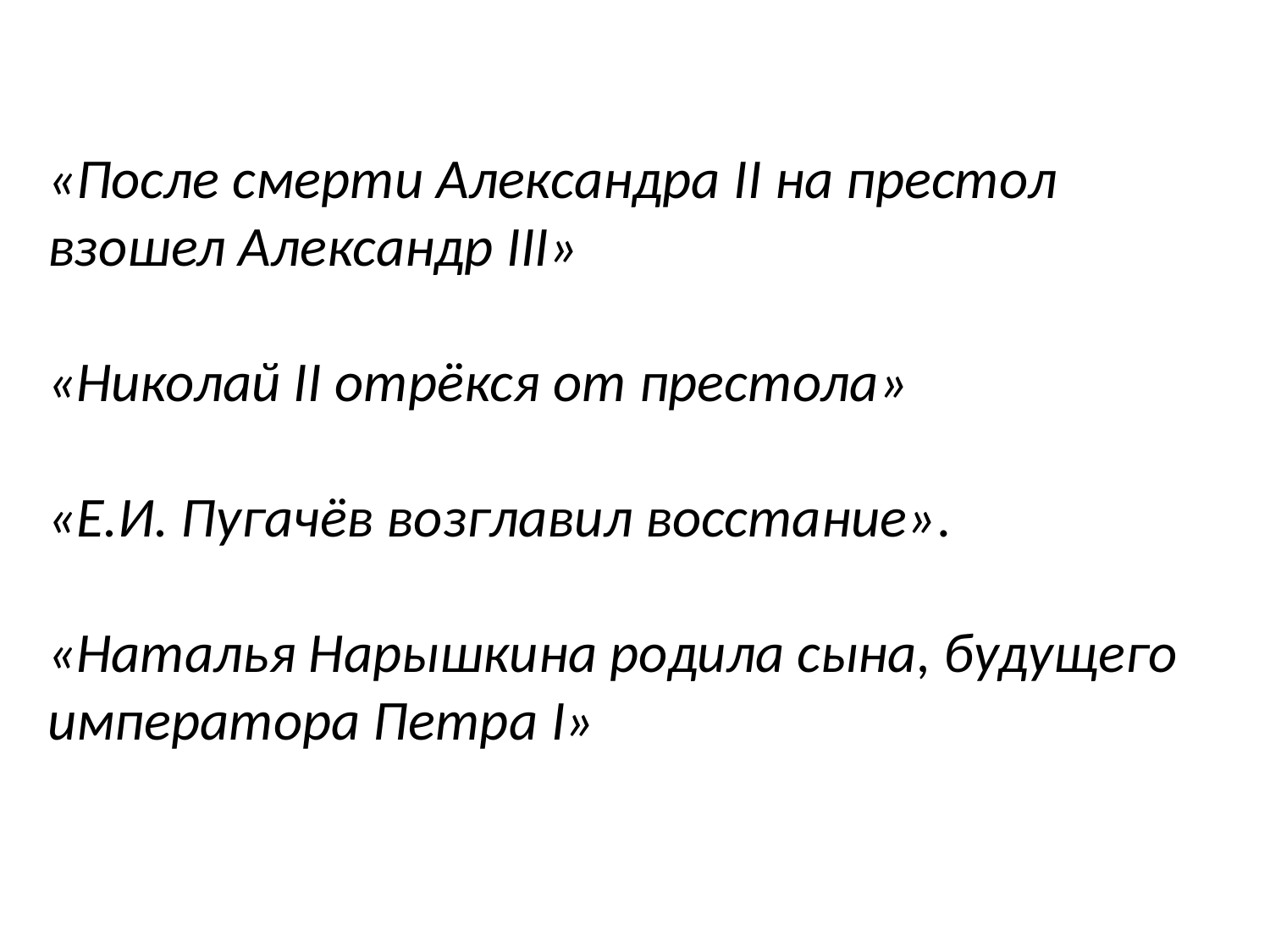

«После смерти Александра II на престол взошел Александр III»

«Николай II отрёкся от престола»

«Е.И. Пугачёв возглавил восстание».

«Наталья Нарышкина родила сына, будущего императора Петра I»